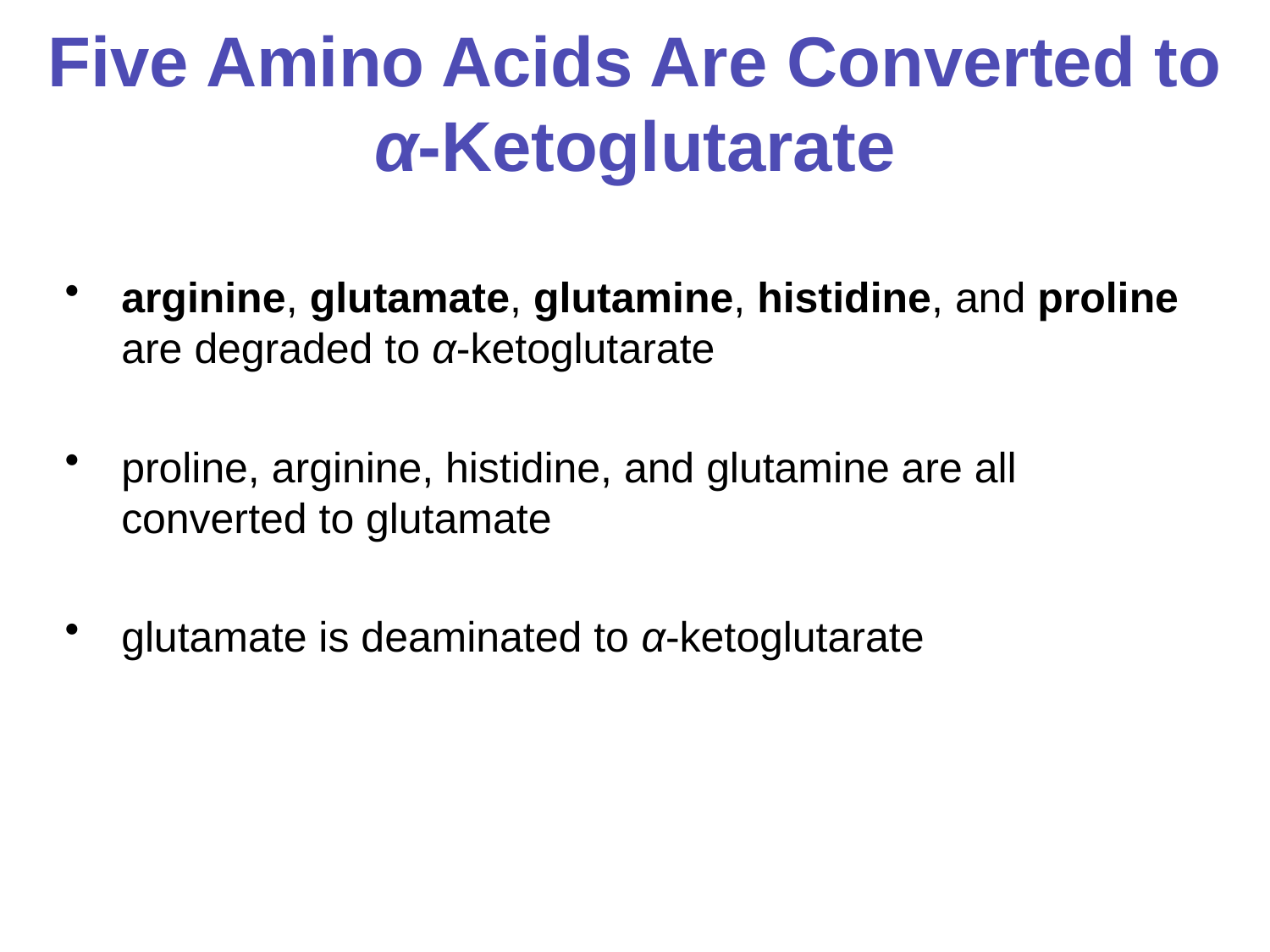

# Five Amino Acids Are Converted to α-Ketoglutarate
arginine, glutamate, glutamine, histidine, and proline are degraded to α-ketoglutarate

proline, arginine, histidine, and glutamine are all converted to glutamate

glutamate is deaminated to α-ketoglutarate